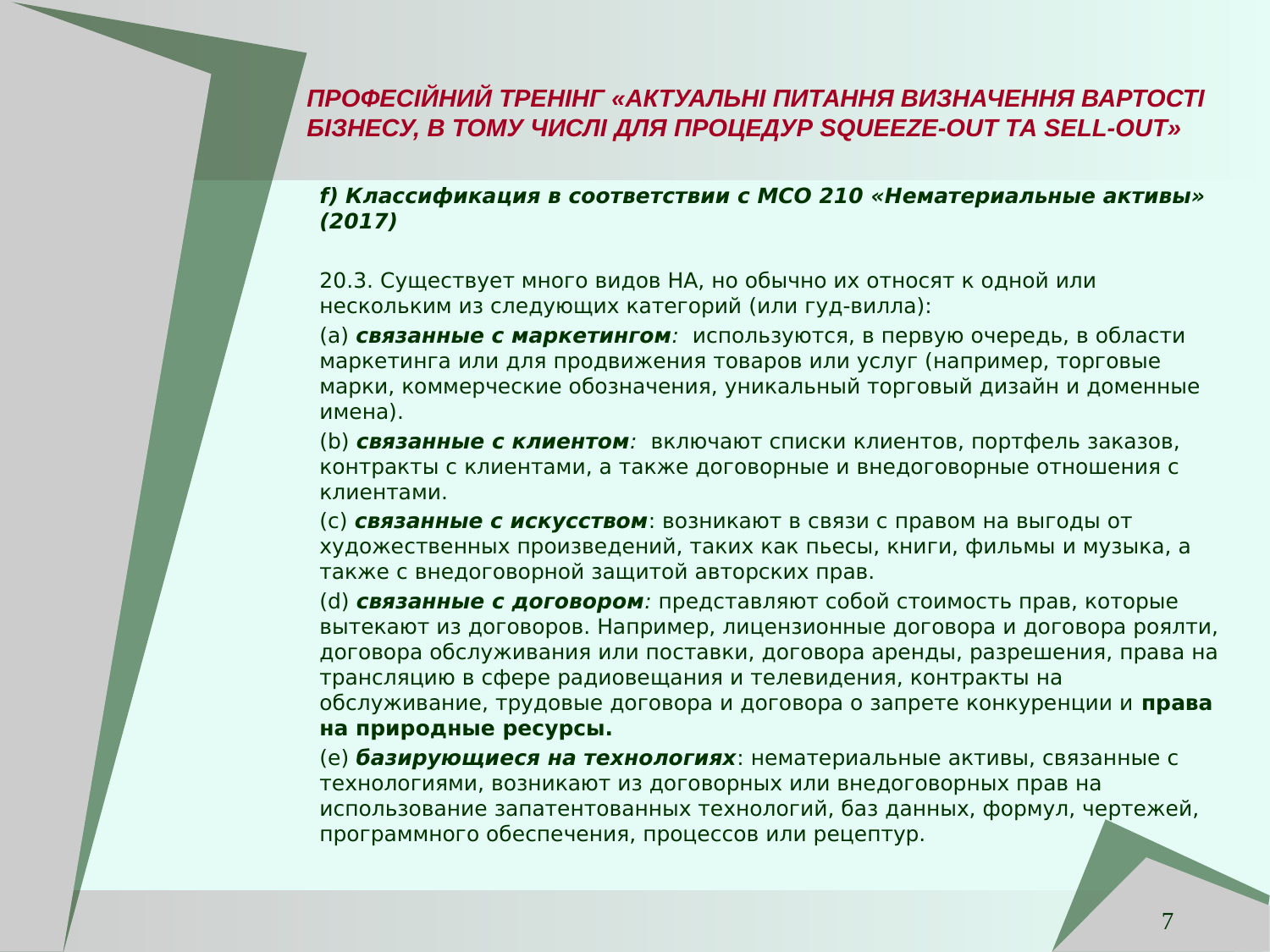

# ПРОФЕСІЙНИЙ ТРЕНІНГ «АКТУАЛЬНІ ПИТАННЯ ВИЗНАЧЕННЯ ВАРТОСТІ БІЗНЕСУ, В ТОМУ ЧИСЛІ ДЛЯ ПРОЦЕДУР SQUEEZE-OUT ТА SELL-OUT»
f) Классификация в соответствии с МСО 210 «Нематериальные активы» (2017)

20.3. Существует много видов НА, но обычно их относят к одной или нескольким из следующих категорий (или гуд-вилла):
(а) связанные с маркетингом:  используются, в первую очередь, в области маркетинга или для продвижения товаров или услуг (например, торговые марки, коммерческие обозначения, уникальный торговый дизайн и доменные имена).
(b) связанные с клиентом:  включают списки клиентов, портфель заказов, контракты с клиентами, а также договорные и внедоговорные отношения с клиентами.
(с) связанные с искусством: возникают в связи с правом на выгоды от художественных произведений, таких как пьесы, книги, фильмы и музыка, а также с внедоговорной защитой авторских прав.
(d) связанные с договором: представляют собой стоимость прав, которые вытекают из договоров. Например, лицензионные договора и договора роялти,  договора обслуживания или поставки, договора аренды, разрешения, права на трансляцию в сфере радиовещания и телевидения, контракты на обслуживание, трудовые договора и договора о запрете конкуренции и права на природные ресурсы.
(e) базирующиеся на технологиях: нематериальные активы, связанные с технологиями, возникают из договорных или внедоговорных прав на использование запатентованных технологий, баз данных, формул, чертежей,  программного обеспечения, процессов или рецептур.

7